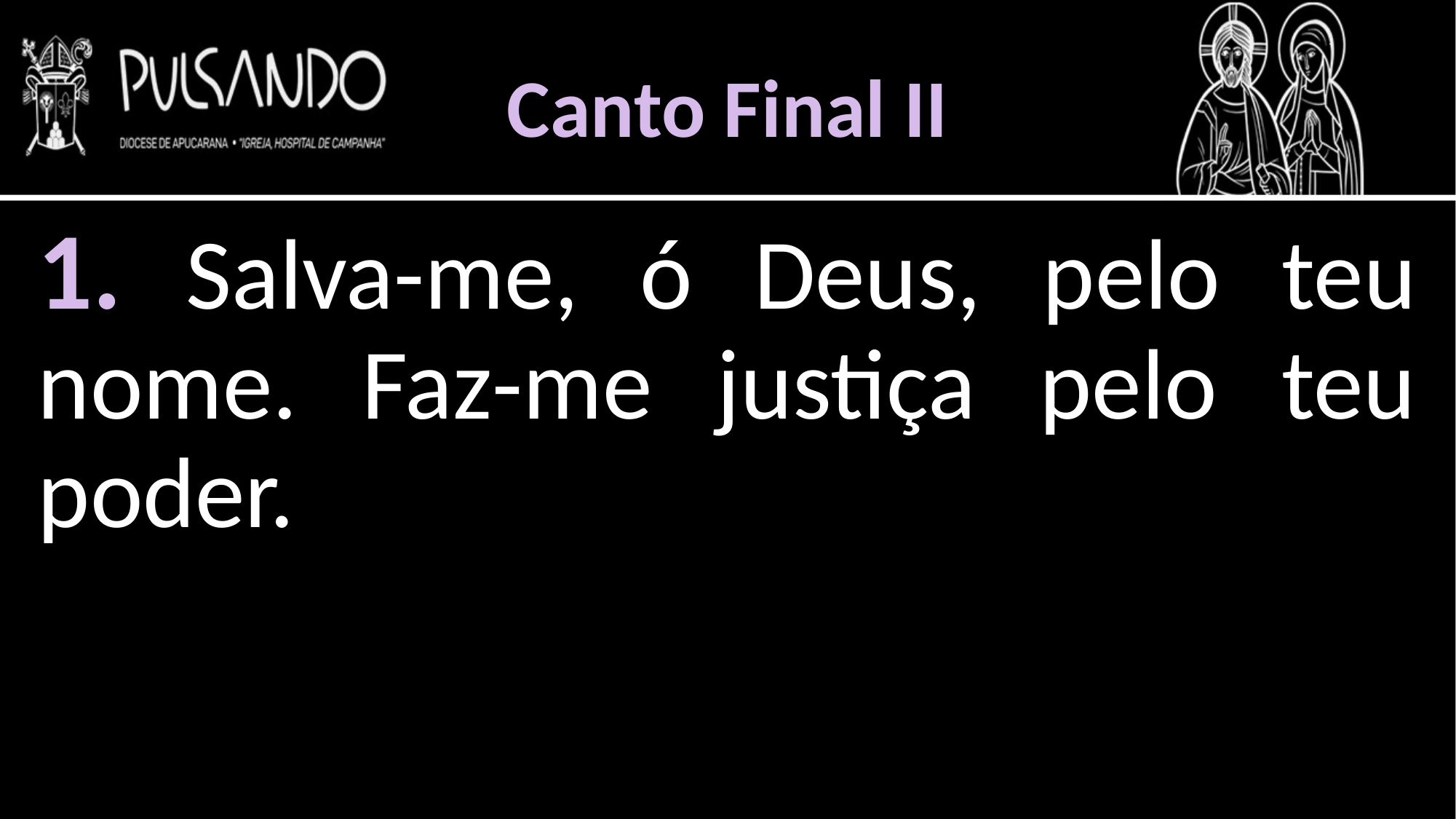

Canto Final II
1. Salva-me, ó Deus, pelo teu nome. Faz-me justiça pelo teu poder.